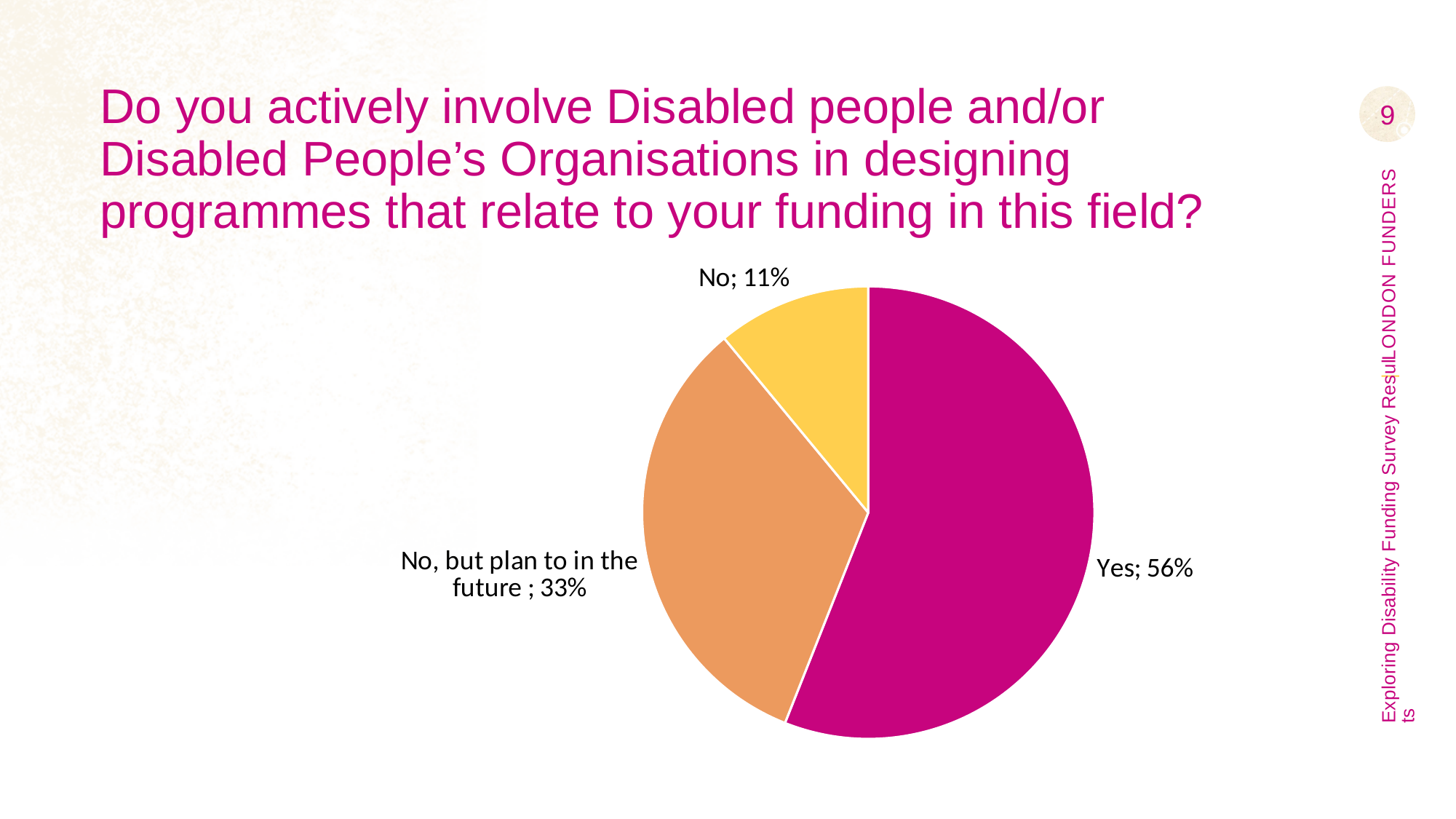

# Do you actively involve Disabled people and/or Disabled People’s Organisations in designing programmes that relate to your funding in this field?
9

### Chart

| Category |  |
|---|---|
| Yes | 0.56 |
| No, but plan to in the future  | 0.33 |
| No | 0.11 |
Exploring Disability Funding Survey Results